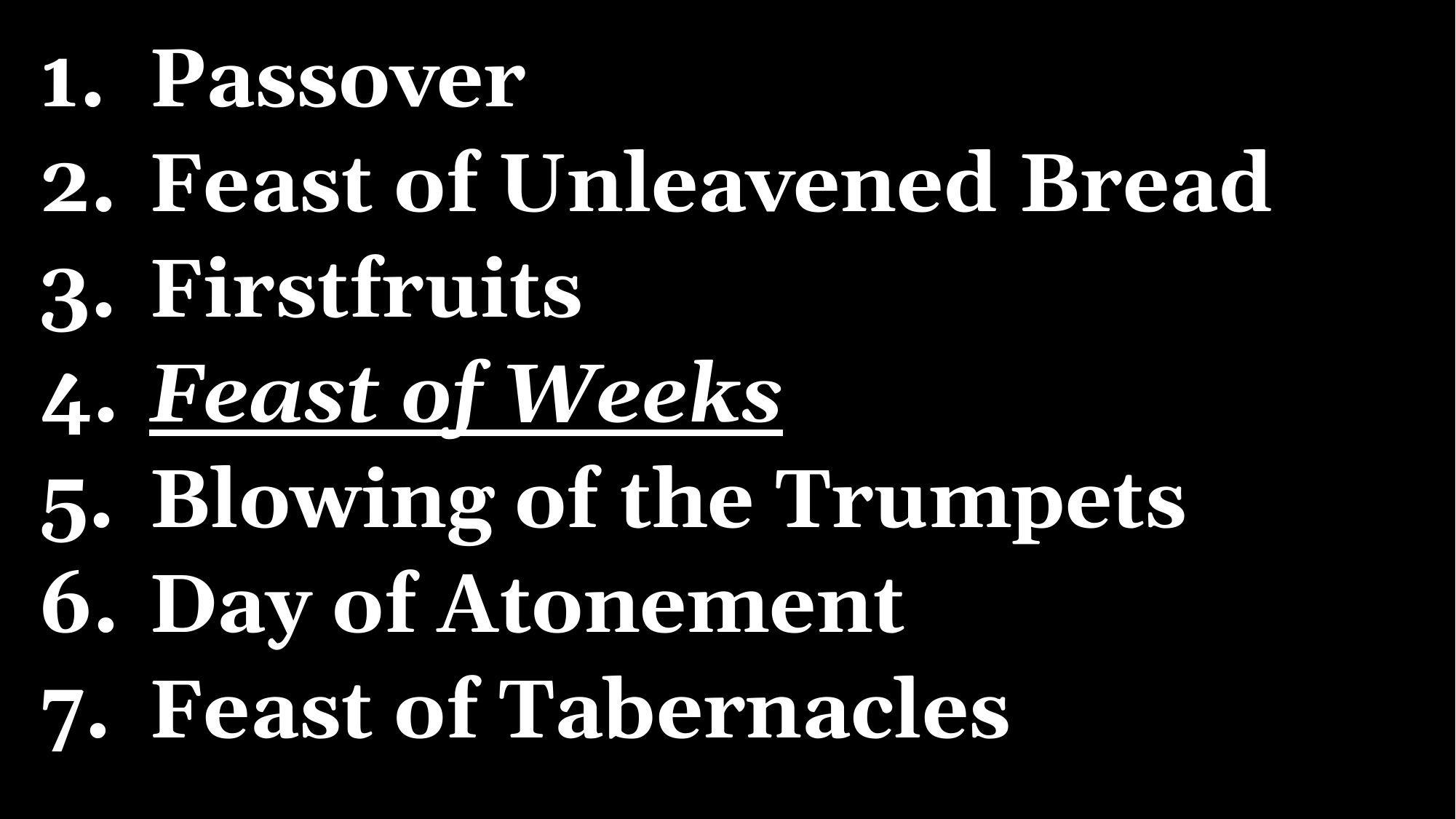

1.	Passover
2.	Feast of Unleavened Bread
3.	Firstfruits
4.	Feast of Weeks
5.	Blowing of the Trumpets
6.	Day of Atonement
7.	Feast of Tabernacles